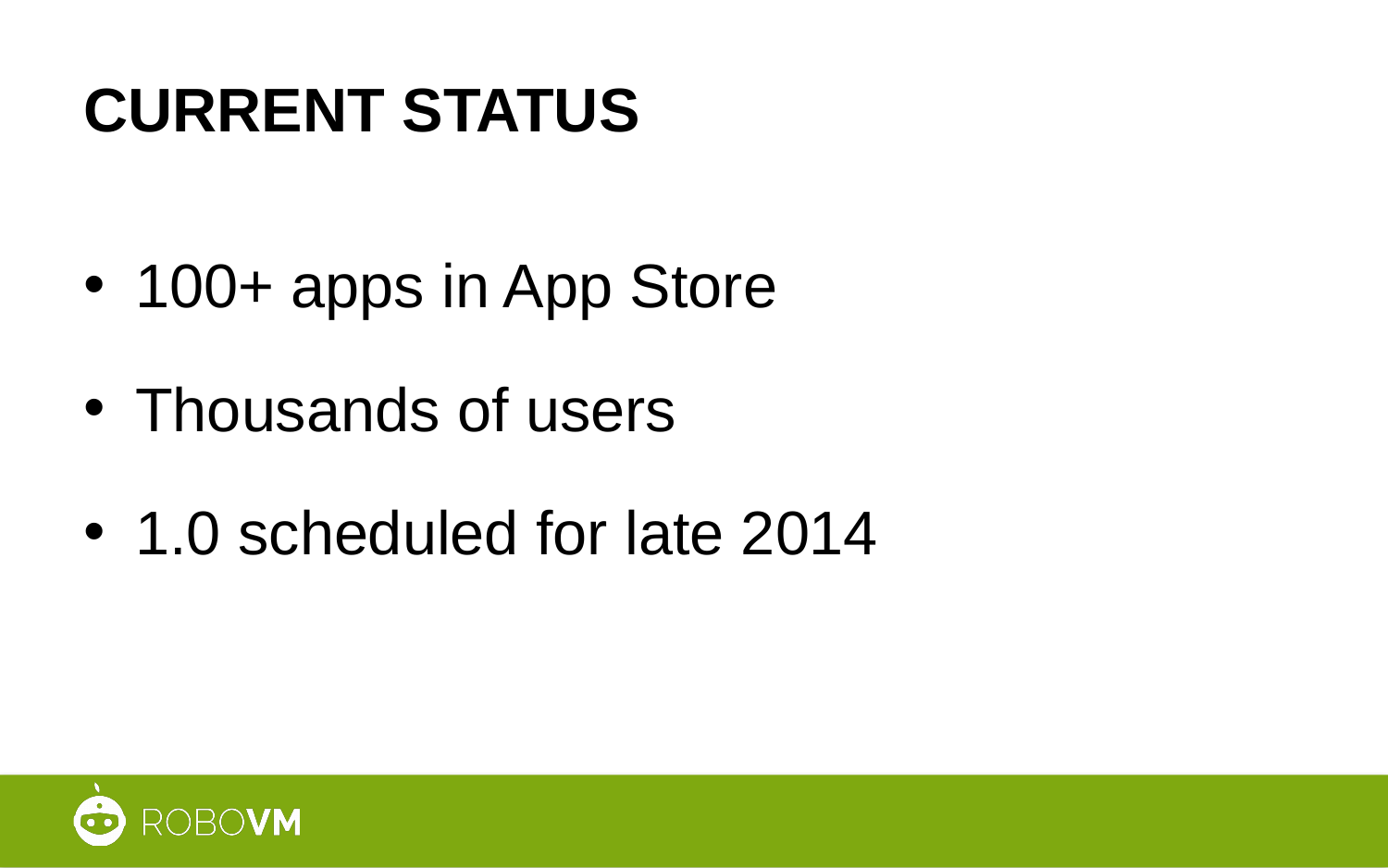

# Current Status
100+ apps in App Store
Thousands of users
1.0 scheduled for late 2014